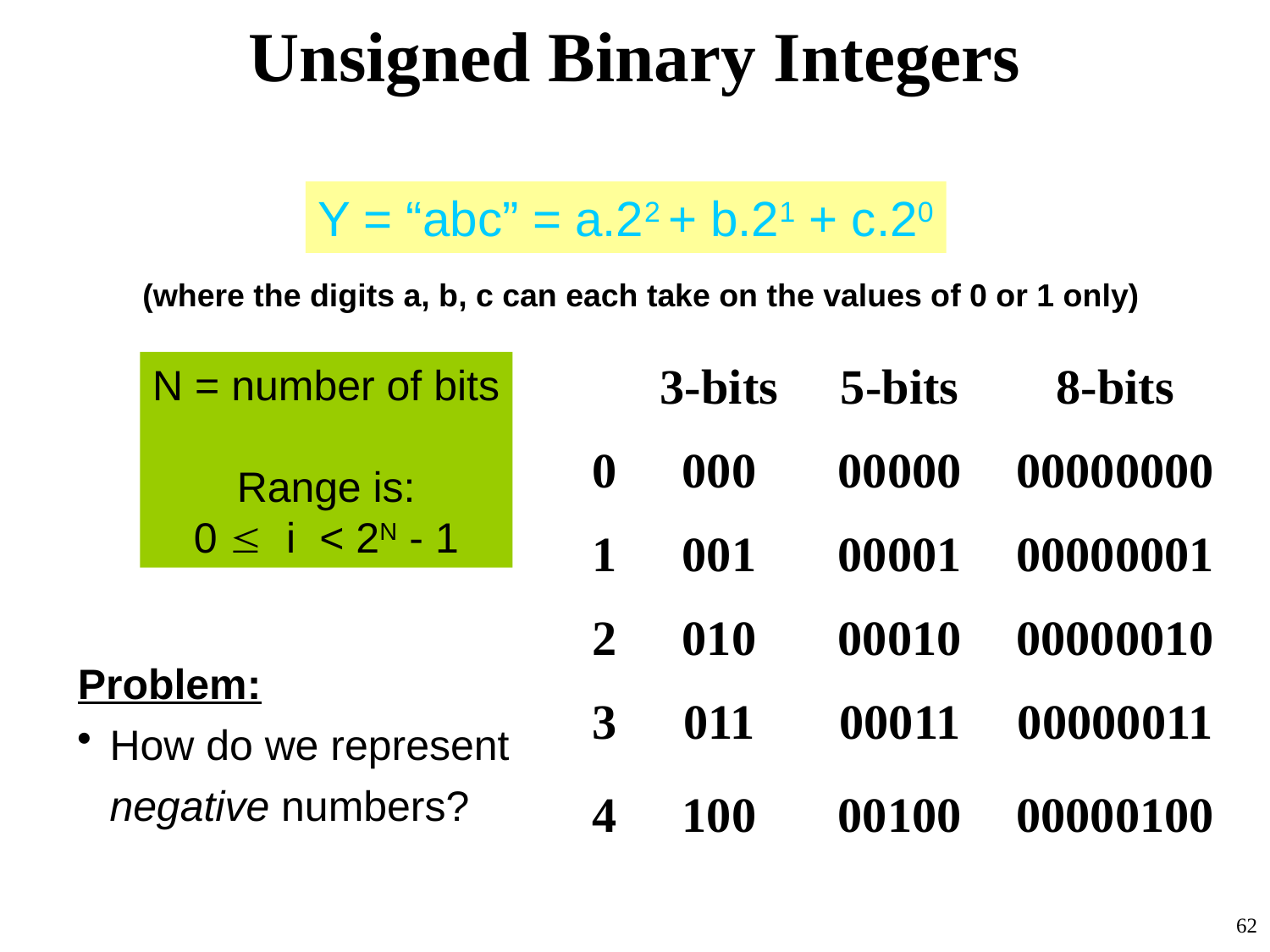

# Unsigned Binary Integers
Y = “abc” = a.22 + b.21 + c.20
(where the digits a, b, c can each take on the values of 0 or 1 only)
|  | 3-bits | 5-bits | 8-bits |
| --- | --- | --- | --- |
| 0 | 000 | 00000 | 00000000 |
| 1 | 001 | 00001 | 00000001 |
| 2 | 010 | 00010 | 00000010 |
| 3 | 011 | 00011 | 00000011 |
| 4 | 100 | 00100 | 00000100 |
N = number of bits

Range is:
0 ≤  i  < 2N - 1
Problem:
How do we represent negative numbers?
62